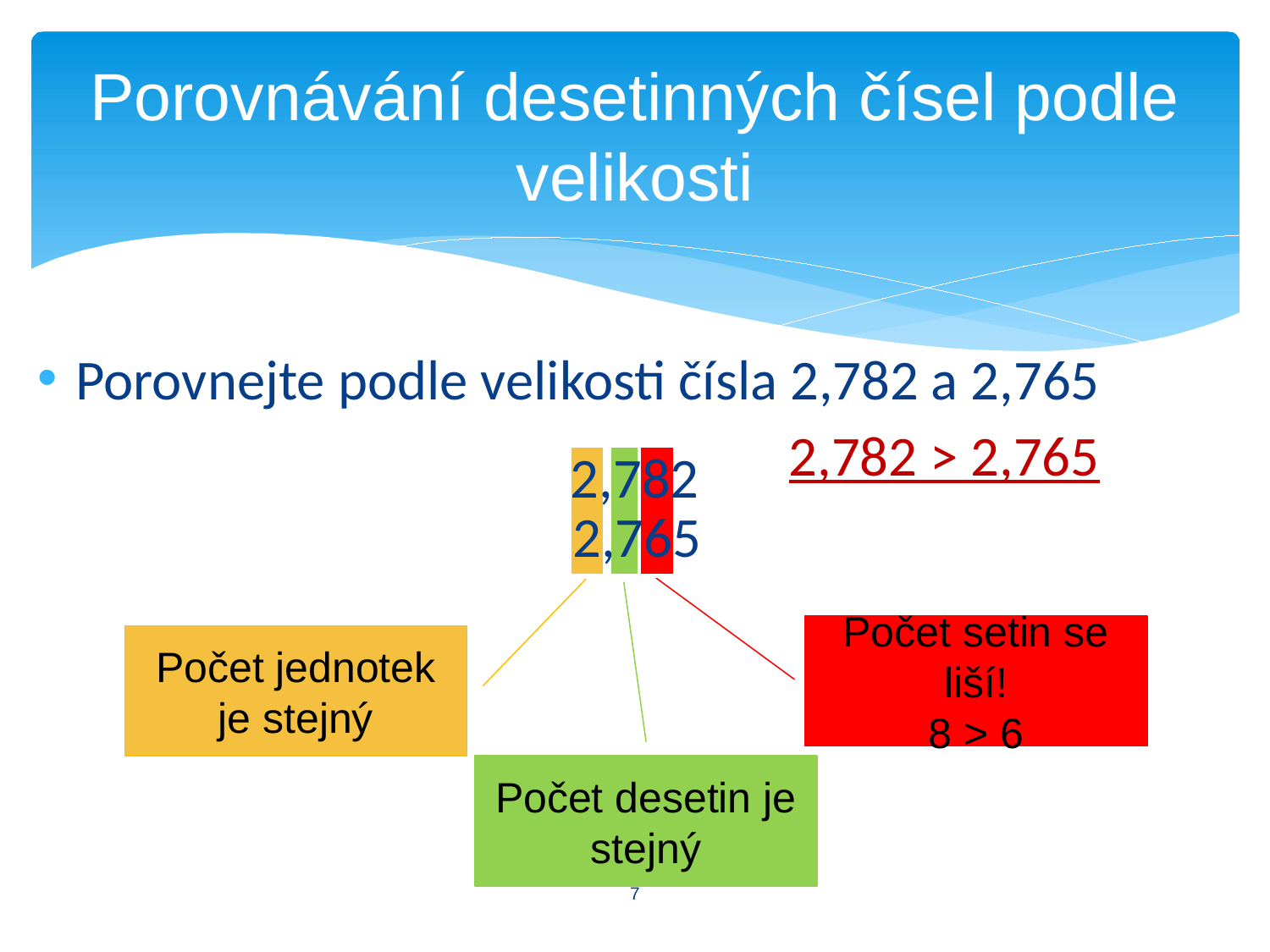

# Porovnávání desetinných čísel podle velikosti
Porovnejte podle velikosti čísla 2,782 a 2,765

2,782 > 2,765
2,782
2,765

Počet jednotek je stejný

Počet desetin je stejný

Počet setin se liší!
8 > 6
7